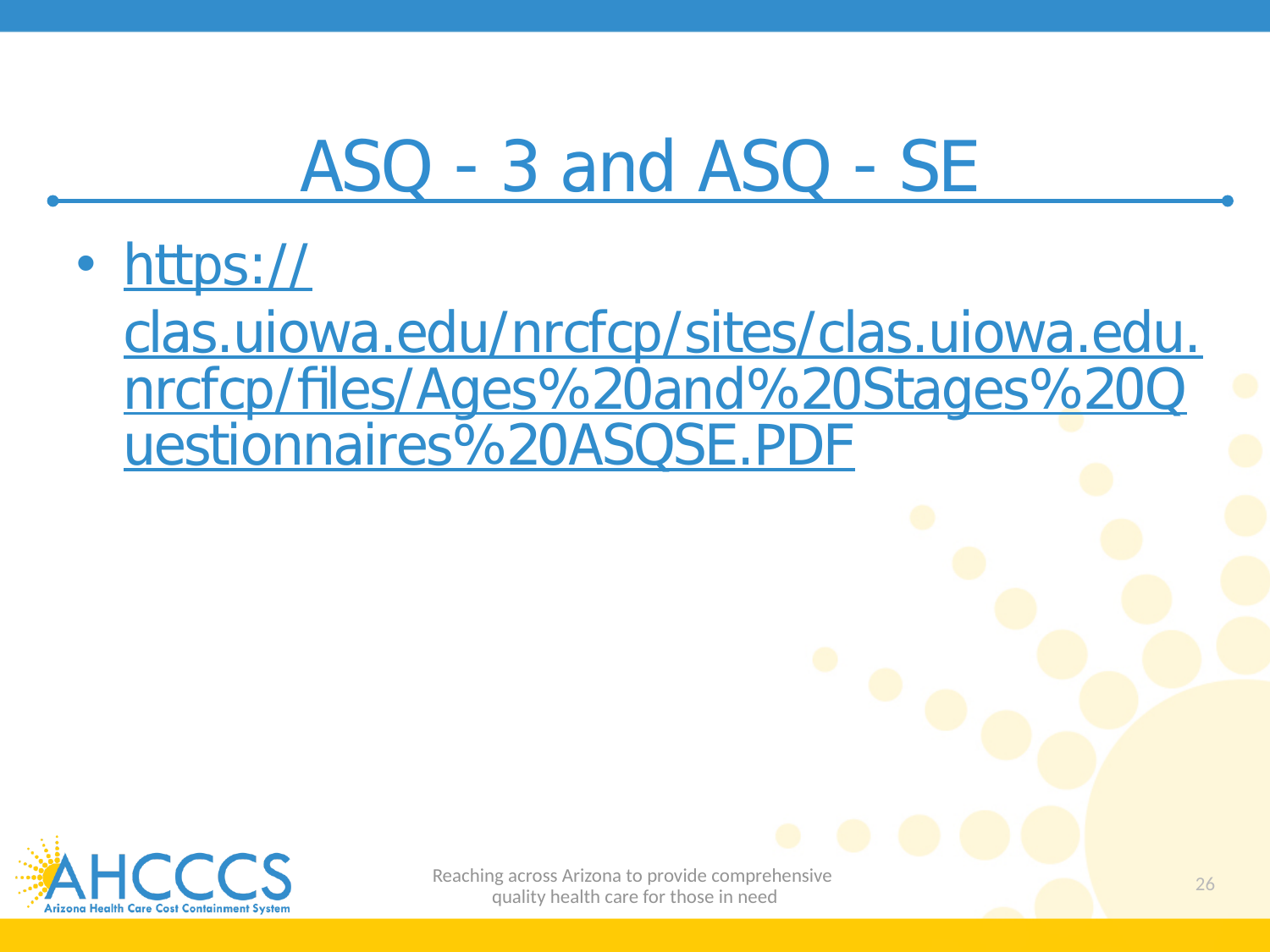

# ASQ - 3 and ASQ - SE
https://clas.uiowa.edu/nrcfcp/sites/clas.uiowa.edu.nrcfcp/files/Ages%20and%20Stages%20Questionnaires%20ASQSE.PDF

Reaching across Arizona to provide comprehensive
quality health care for those in need
26